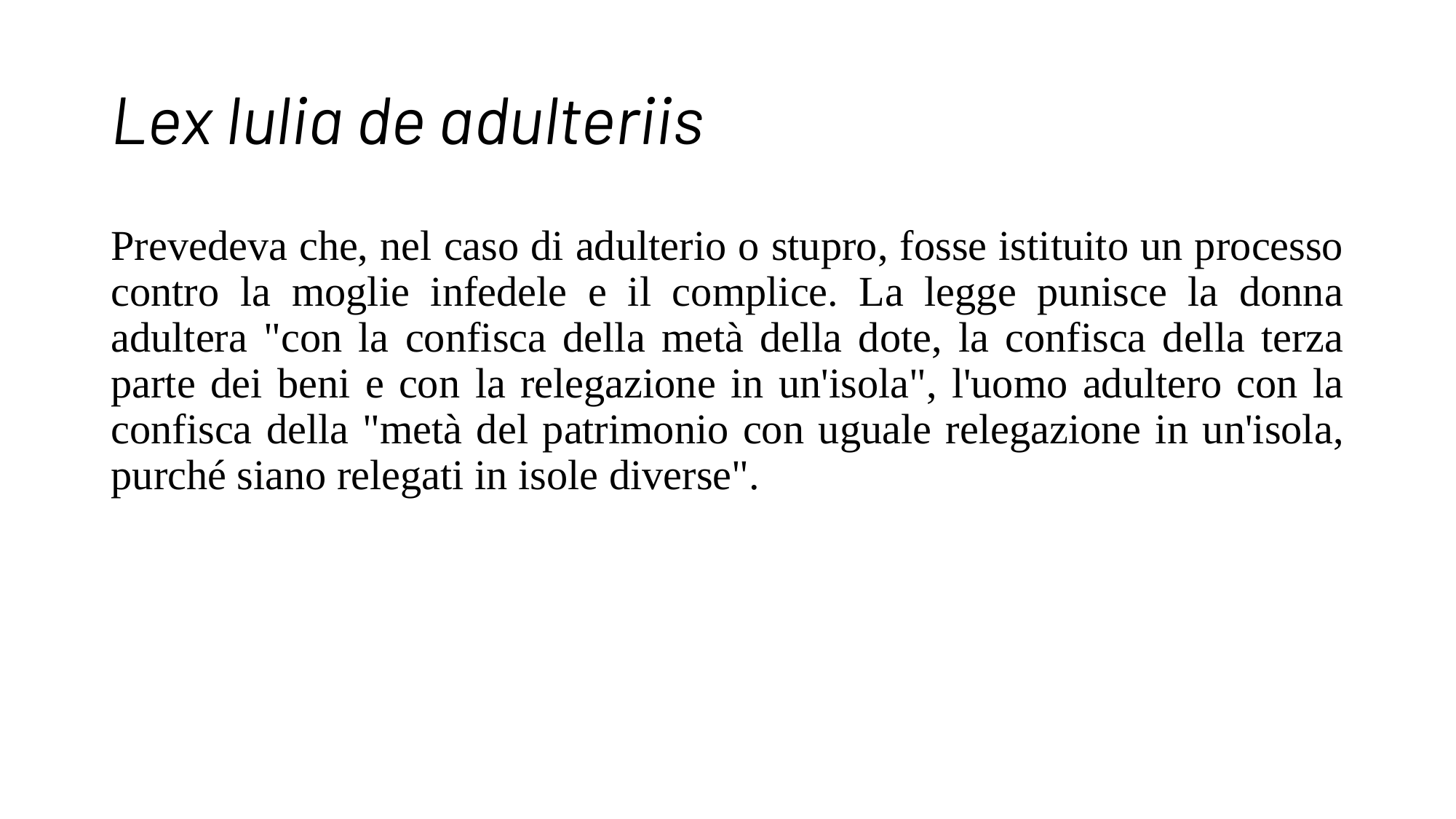

# Lex Iulia de adulteriis
Prevedeva che, nel caso di adulterio o stupro, fosse istituito un processo contro la moglie infedele e il complice. La legge punisce la donna adultera "con la confisca della metà della dote, la confisca della terza parte dei beni e con la relegazione in un'isola", l'uomo adultero con la confisca della "metà del patrimonio con uguale relegazione in un'isola, purché siano relegati in isole diverse".